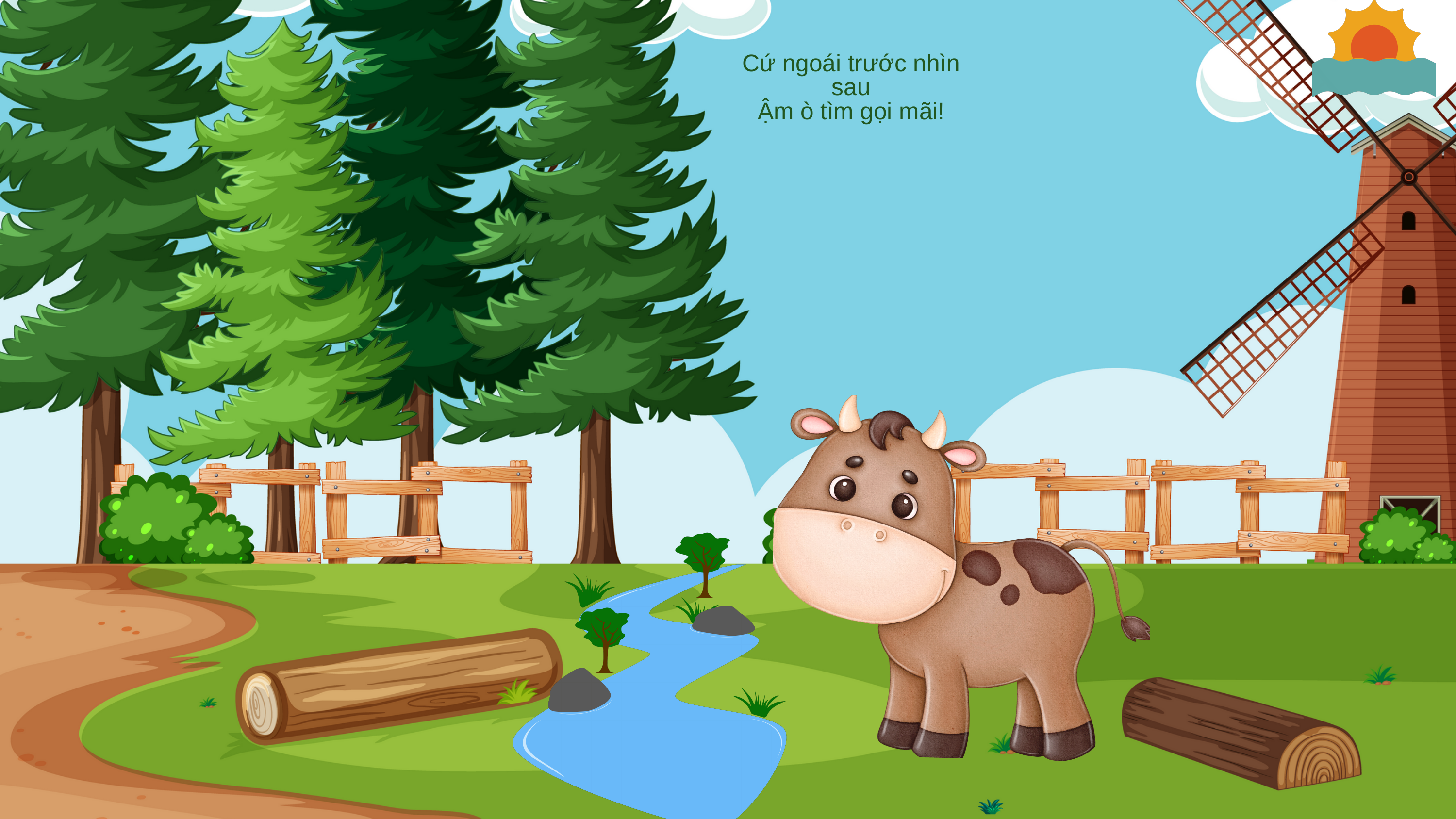

Cứ ngoái trước nhìn sau
Ậm ò tìm gọi mãi!